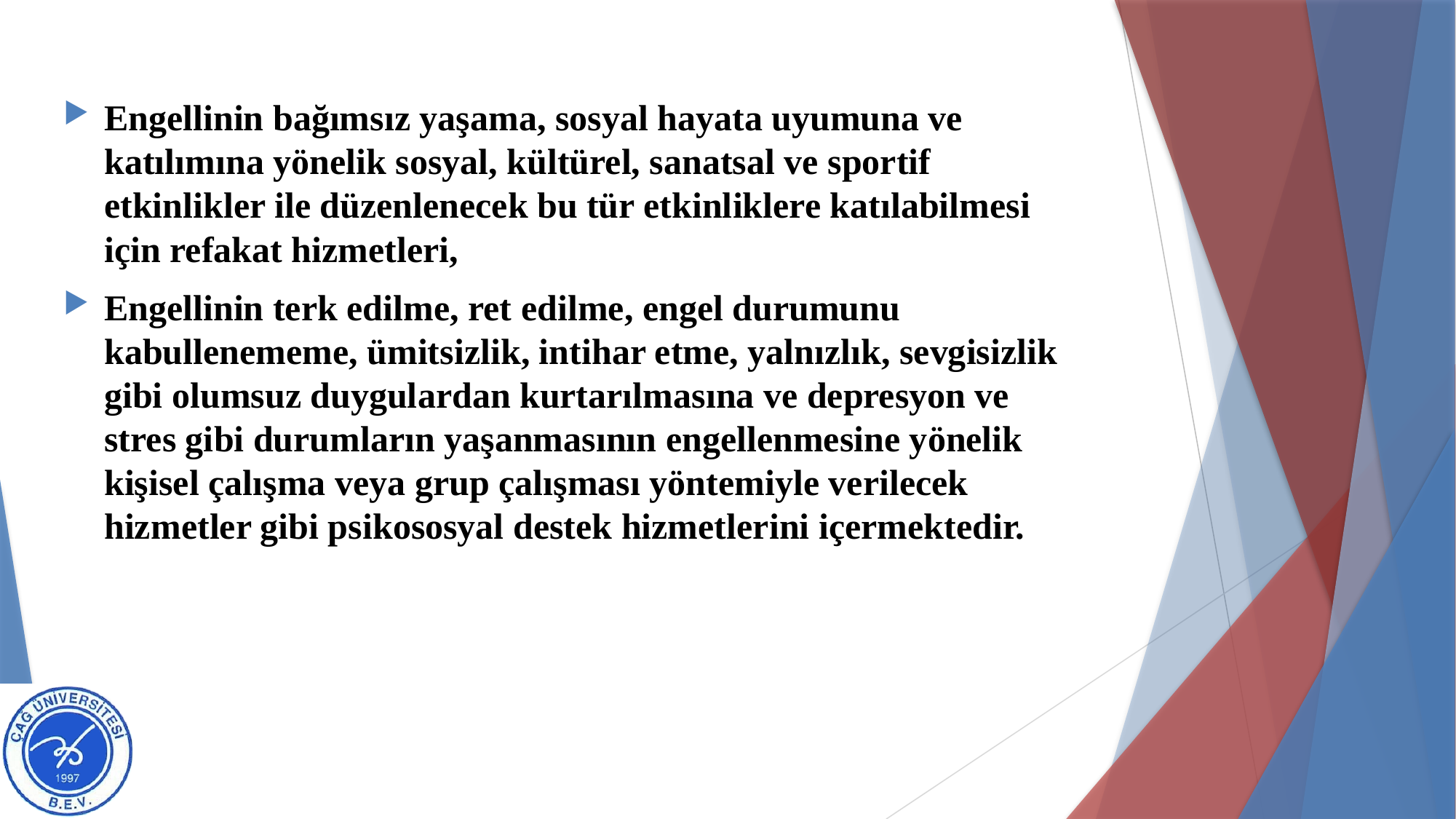

#
Engellinin bağımsız yaşama, sosyal hayata uyumuna ve katılımına yönelik sosyal, kültürel, sanatsal ve sportif etkinlikler ile düzenlenecek bu tür etkinliklere katılabilmesi için refakat hizmetleri,
Engellinin terk edilme, ret edilme, engel durumunu kabullenememe, ümitsizlik, intihar etme, yalnızlık, sevgisizlik gibi olumsuz duygulardan kurtarılmasına ve depresyon ve stres gibi durumların yaşanmasının engellenmesine yönelik kişisel çalışma veya grup çalışması yöntemiyle verilecek hizmetler gibi psikososyal destek hizmetlerini içermektedir.